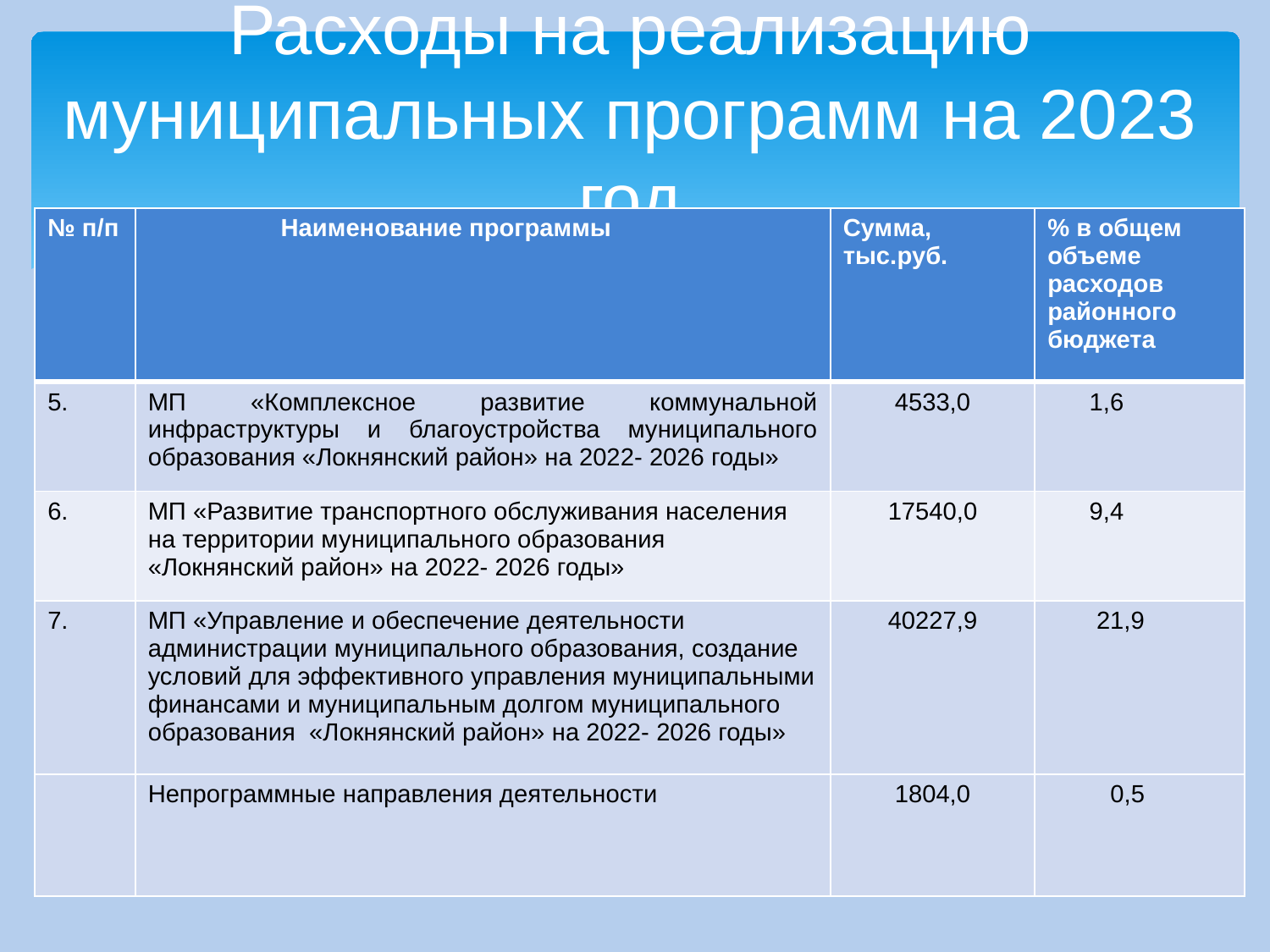

# Расходы на реализацию муниципальных программ на 2023 год
| № п/п | Наименование программы | Сумма, тыс.руб. | % в общем объеме расходов районного бюджета |
| --- | --- | --- | --- |
| 5. | МП «Комплексное развитие коммунальной инфраструктуры и благоустройства муниципального образования «Локнянский район» на 2022- 2026 годы» | 4533,0 | 1,6 |
| 6. | МП «Развитие транспортного обслуживания населения на территории муниципального образования «Локнянский район» на 2022- 2026 годы» | 17540,0 | 9,4 |
| 7. | МП «Управление и обеспечение деятельности администрации муниципального образования, создание условий для эффективного управления муниципальными финансами и муниципальным долгом муниципального образования «Локнянский район» на 2022- 2026 годы» | 40227,9 | 21,9 |
|  | Непрограммные направления деятельности | 1804,0 | 0,5 |